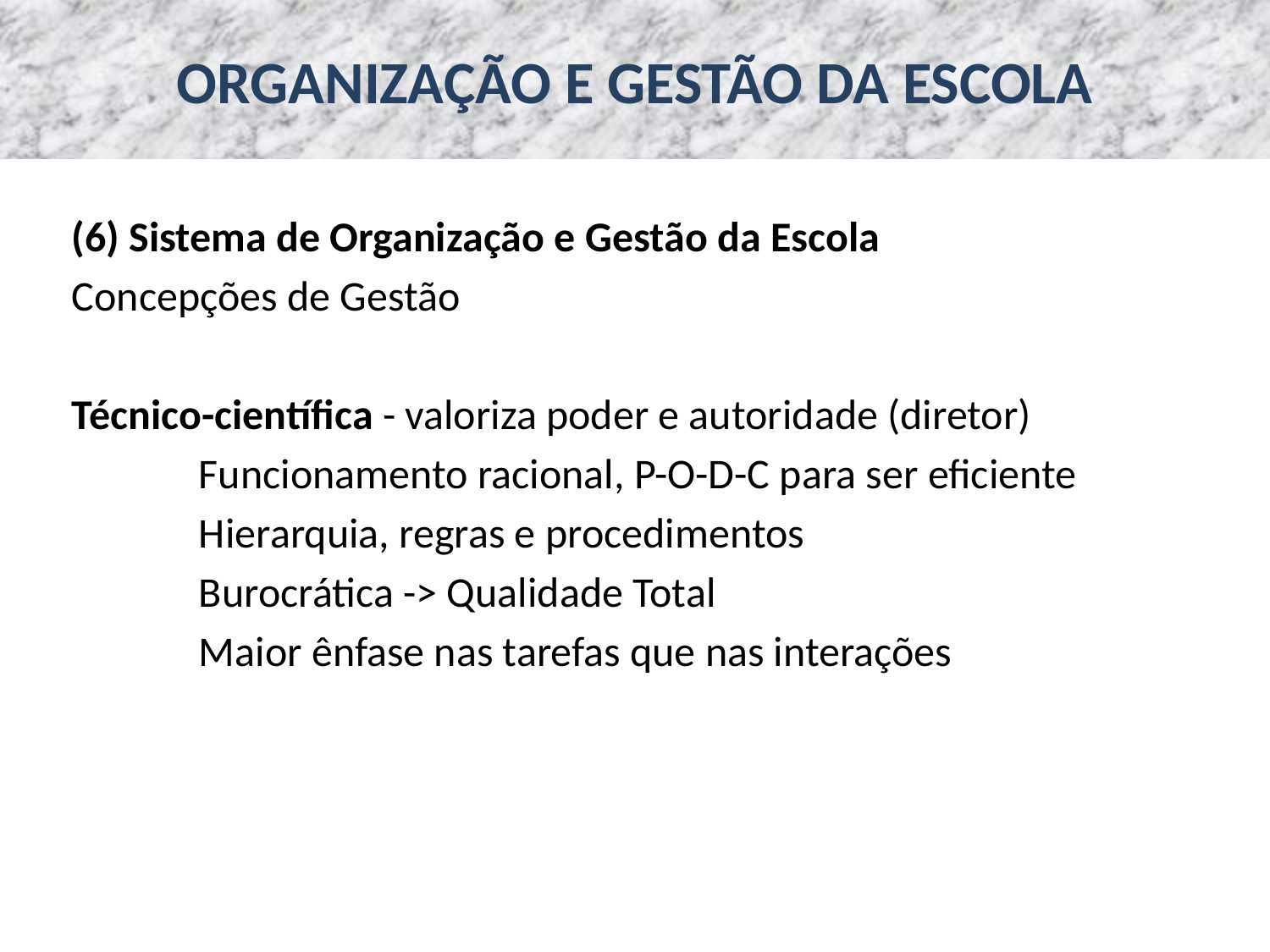

# ORGANIZAÇÃO E GESTÃO DA ESCOLA
(6) Sistema de Organização e Gestão da Escola
Concepções de Gestão

Técnico-científica - valoriza poder e autoridade (diretor)
	Funcionamento racional, P-O-D-C para ser eficiente
	Hierarquia, regras e procedimentos
	Burocrática -> Qualidade Total
	Maior ênfase nas tarefas que nas interações